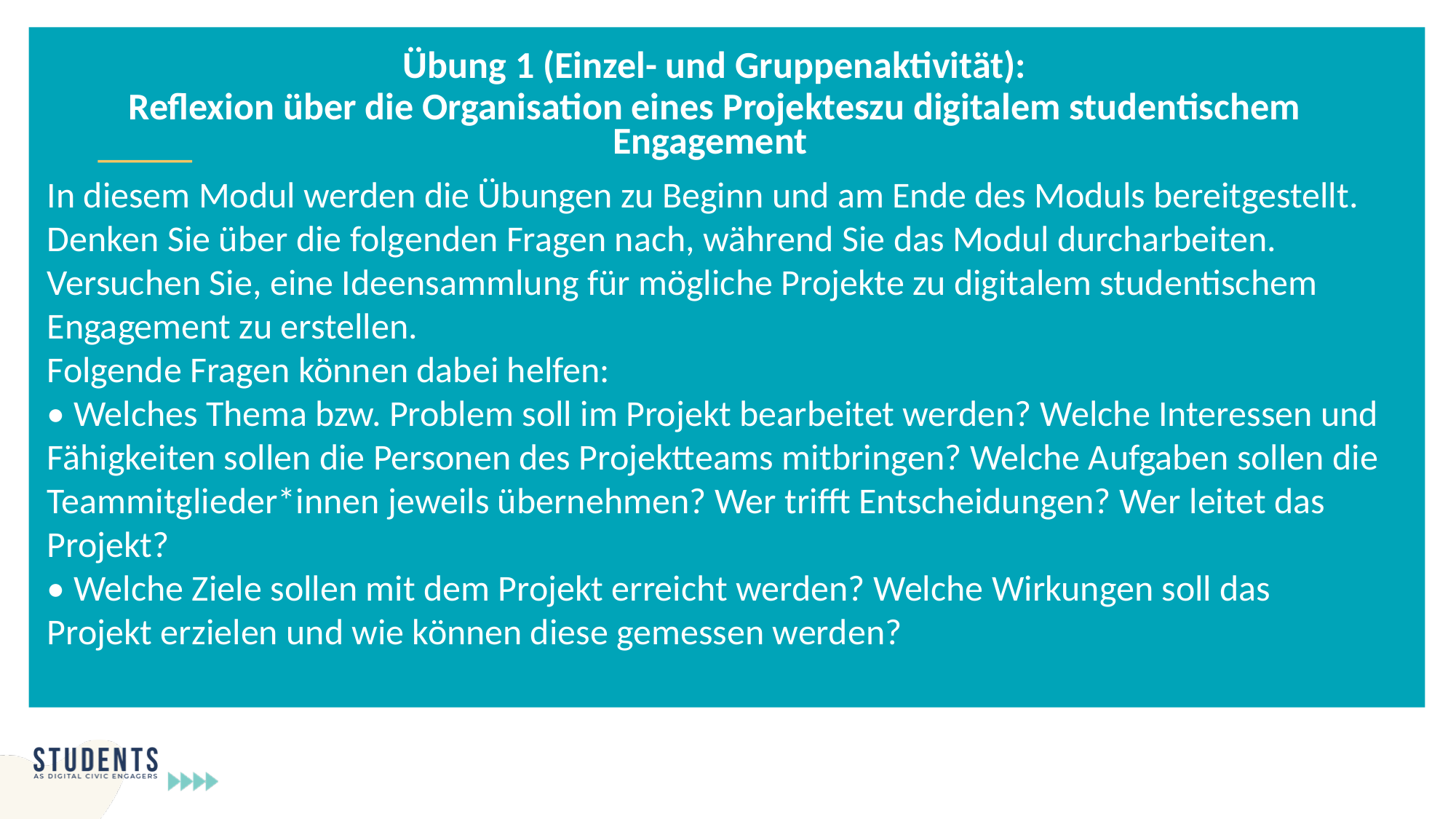

Übung 1 (Einzel- und Gruppenaktivität):
Reflexion über die Organisation eines Projekteszu digitalem studentischem Engagement

In diesem Modul werden die Übungen zu Beginn und am Ende des Moduls bereitgestellt.
Denken Sie über die folgenden Fragen nach, während Sie das Modul durcharbeiten. Versuchen Sie, eine Ideensammlung für mögliche Projekte zu digitalem studentischem Engagement zu erstellen.
Folgende Fragen können dabei helfen:
• Welches Thema bzw. Problem soll im Projekt bearbeitet werden? Welche Interessen und Fähigkeiten sollen die Personen des Projektteams mitbringen? Welche Aufgaben sollen die Teammitglieder*innen jeweils übernehmen? Wer trifft Entscheidungen? Wer leitet das Projekt?
• Welche Ziele sollen mit dem Projekt erreicht werden? Welche Wirkungen soll das Projekt erzielen und wie können diese gemessen werden?